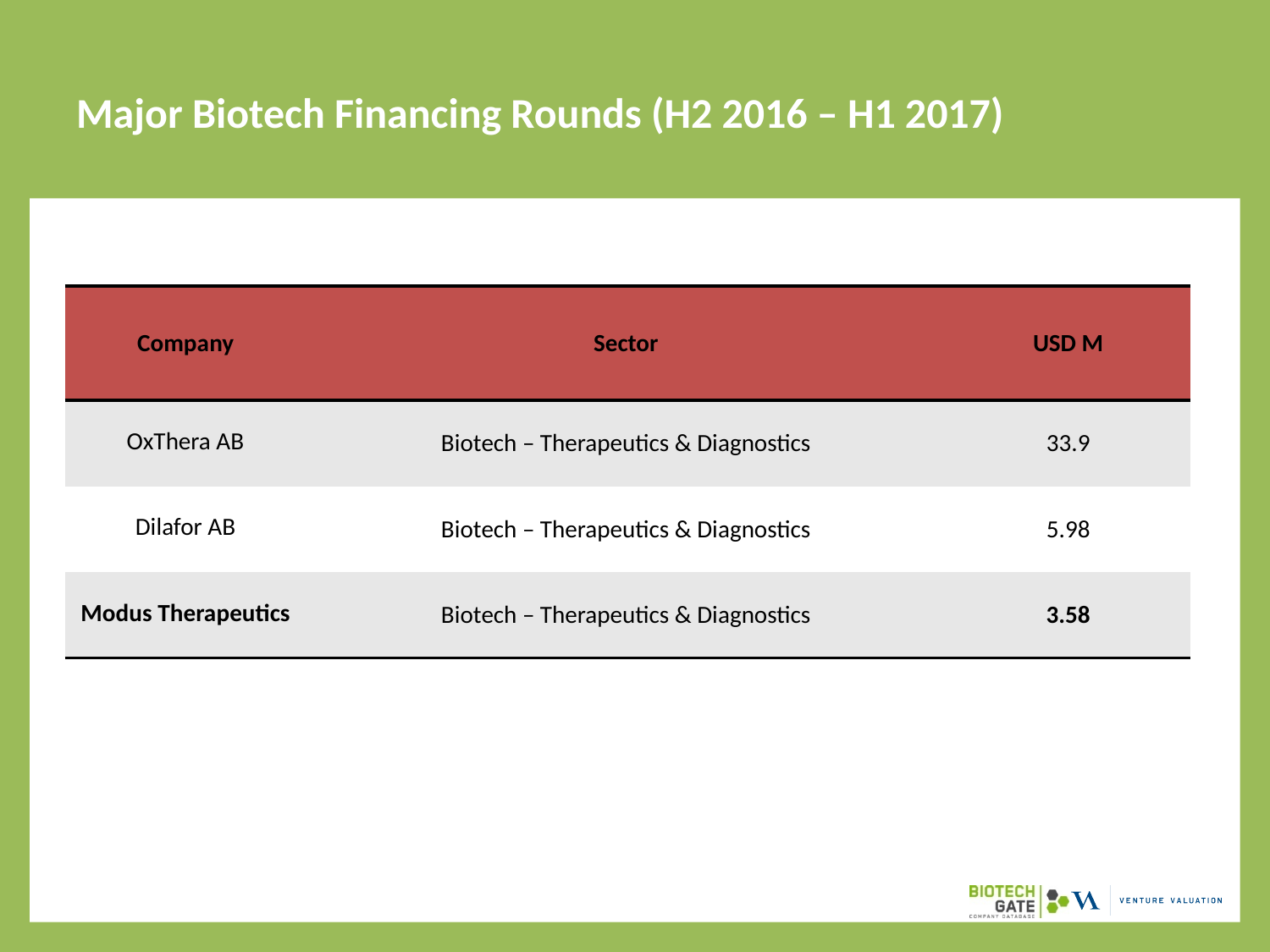

# Major Biotech Financing Rounds (H2 2016 – H1 2017)
| Company | Sector | USD M |
| --- | --- | --- |
| OxThera AB | Biotech – Therapeutics & Diagnostics | 33.9 |
| Dilafor AB | Biotech – Therapeutics & Diagnostics | 5.98 |
| Modus Therapeutics | Biotech – Therapeutics & Diagnostics | 3.58 |